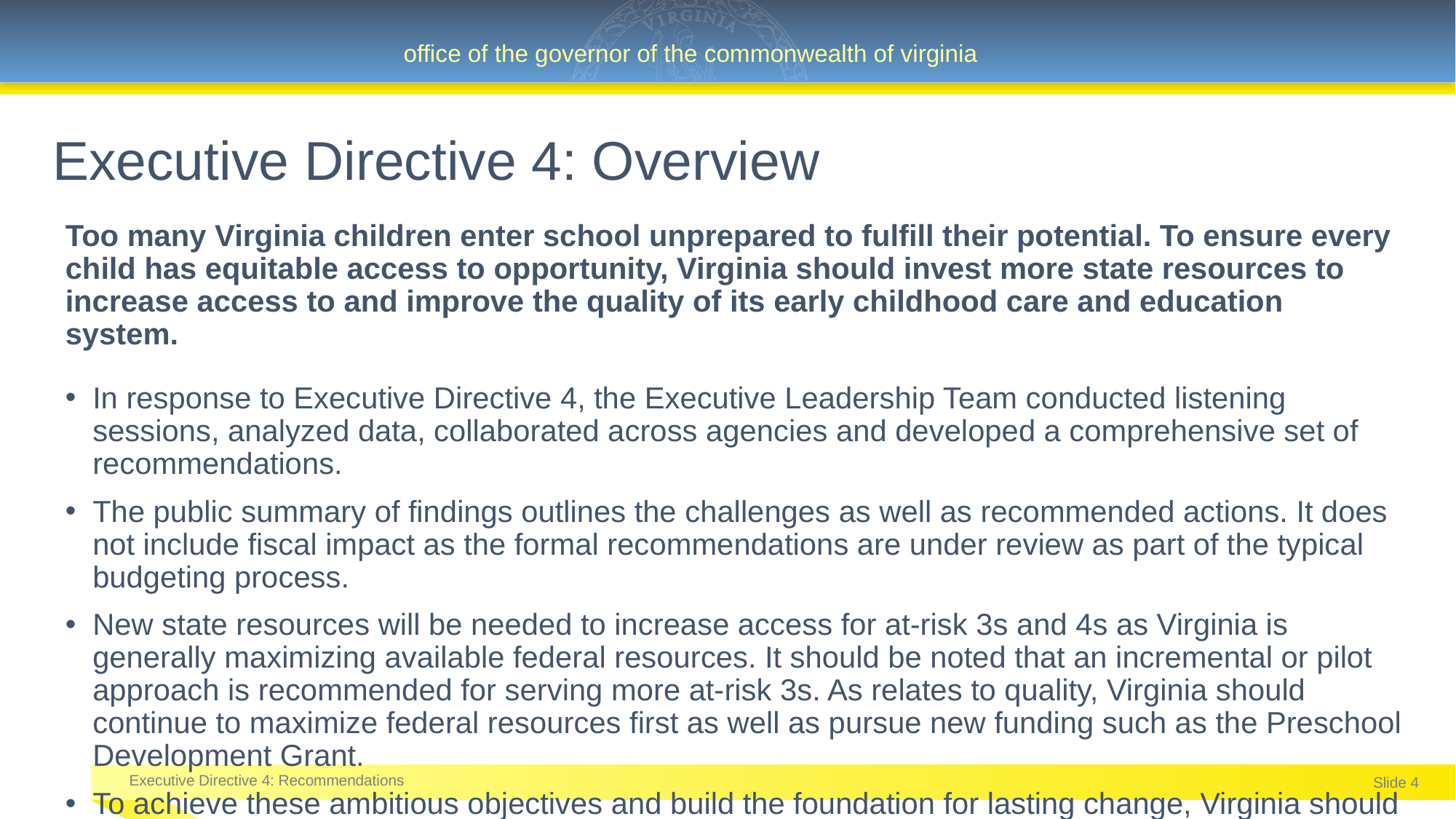

# Executive Directive 4: Overview
Too many Virginia children enter school unprepared to fulfill their potential. To ensure every child has equitable access to opportunity, Virginia should invest more state resources to increase access to and improve the quality of its early childhood care and education system.

In response to Executive Directive 4, the Executive Leadership Team conducted listening sessions, analyzed data, collaborated across agencies and developed a comprehensive set of recommendations.
The public summary of findings outlines the challenges as well as recommended actions. It does not include fiscal impact as the formal recommendations are under review as part of the typical budgeting process.
New state resources will be needed to increase access for at-risk 3s and 4s as Virginia is generally maximizing available federal resources. It should be noted that an incremental or pilot approach is recommended for serving more at-risk 3s. As relates to quality, Virginia should continue to maximize federal resources first as well as pursue new funding such as the Preschool Development Grant.
To achieve these ambitious objectives and build the foundation for lasting change, Virginia should establish a single and durable point of accountability for school readiness.